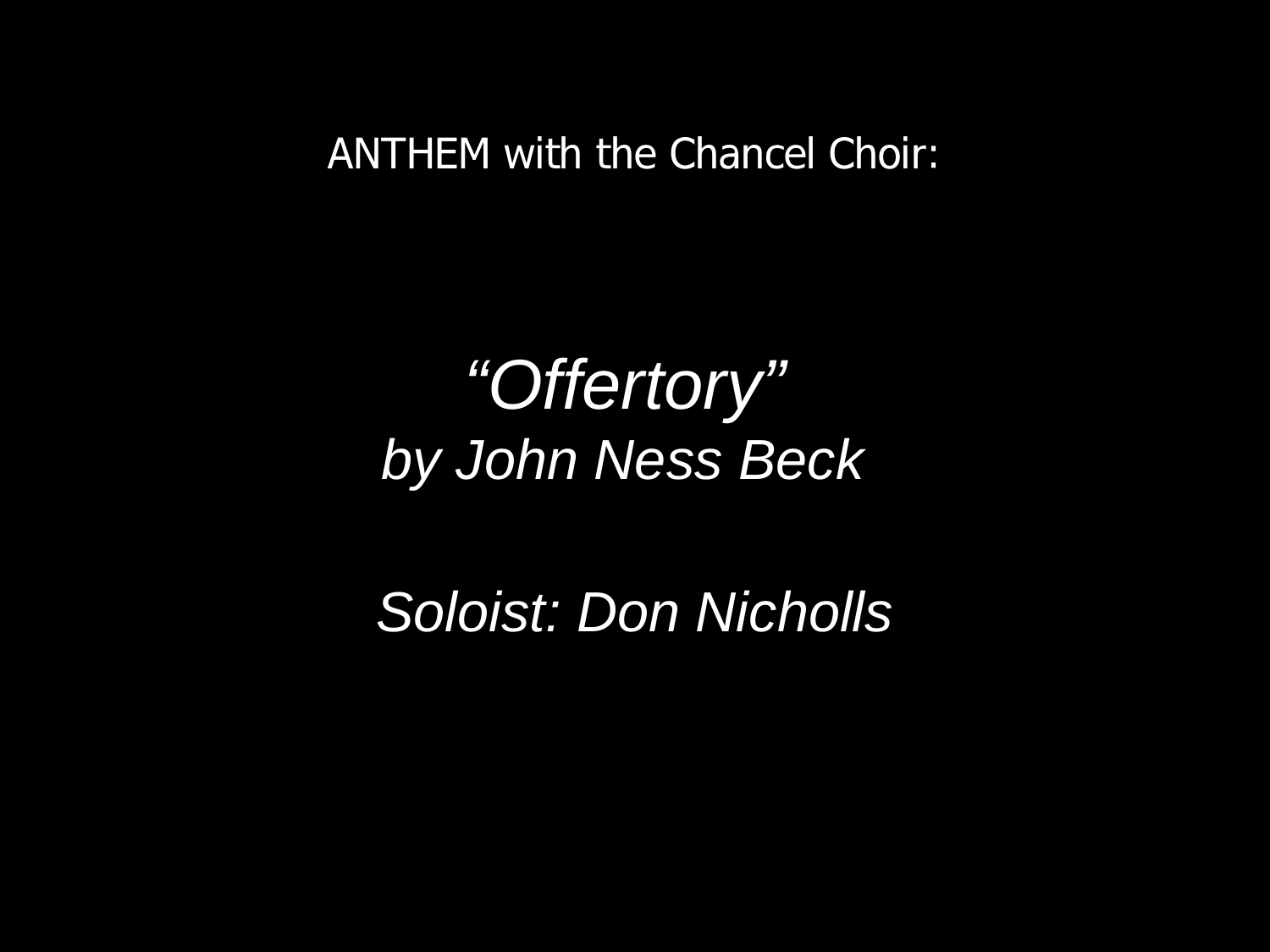

ANTHEM with the Chancel Choir:

“Offertory”
by John Ness Beck

Soloist: Don Nicholls